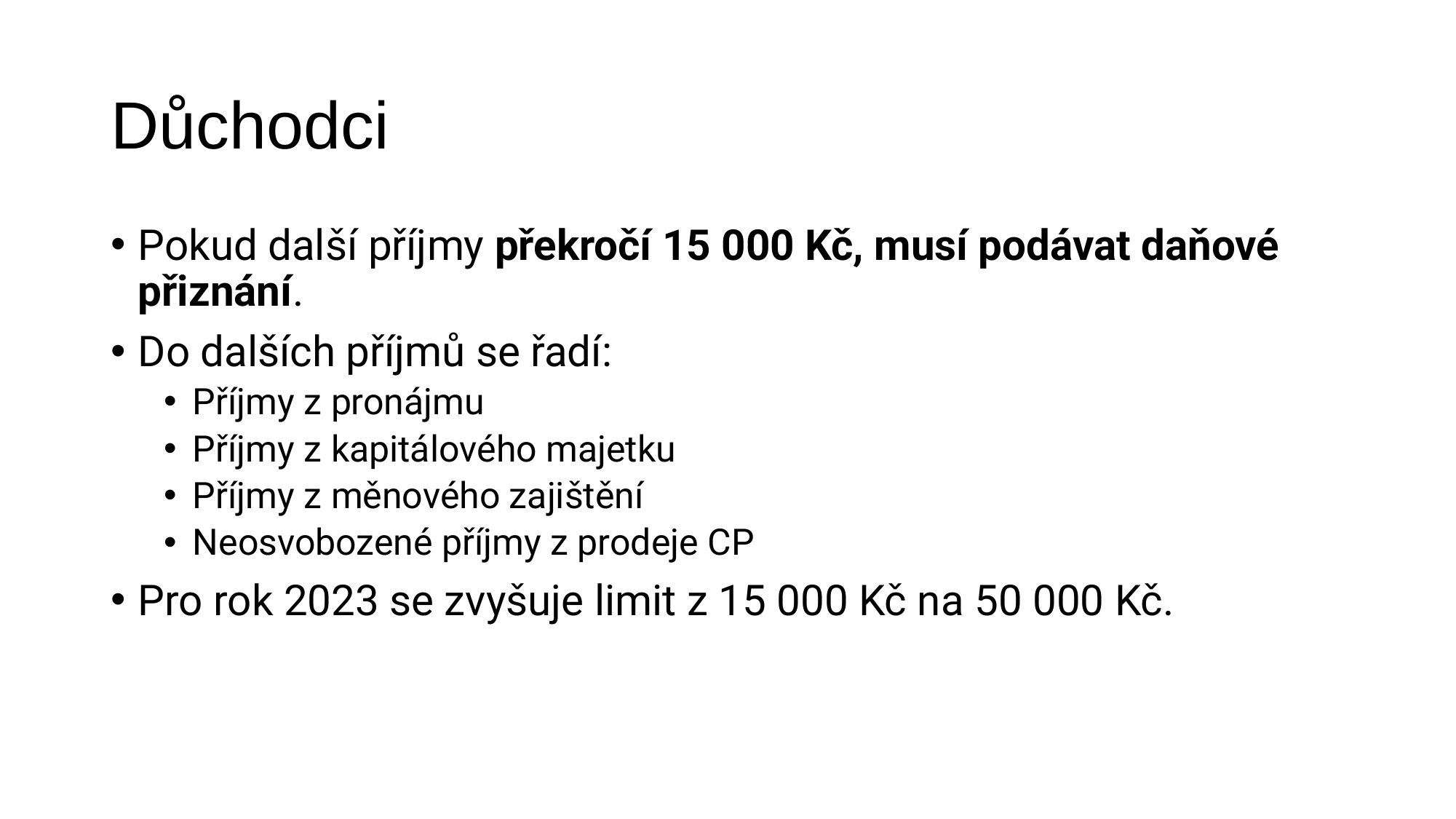

# Důchodci
Pokud další příjmy překročí 15 000 Kč, musí podávat daňové přiznání.
Do dalších příjmů se řadí:
Příjmy z pronájmu
Příjmy z kapitálového majetku
Příjmy z měnového zajištění
Neosvobozené příjmy z prodeje CP
Pro rok 2023 se zvyšuje limit z 15 000 Kč na 50 000 Kč.